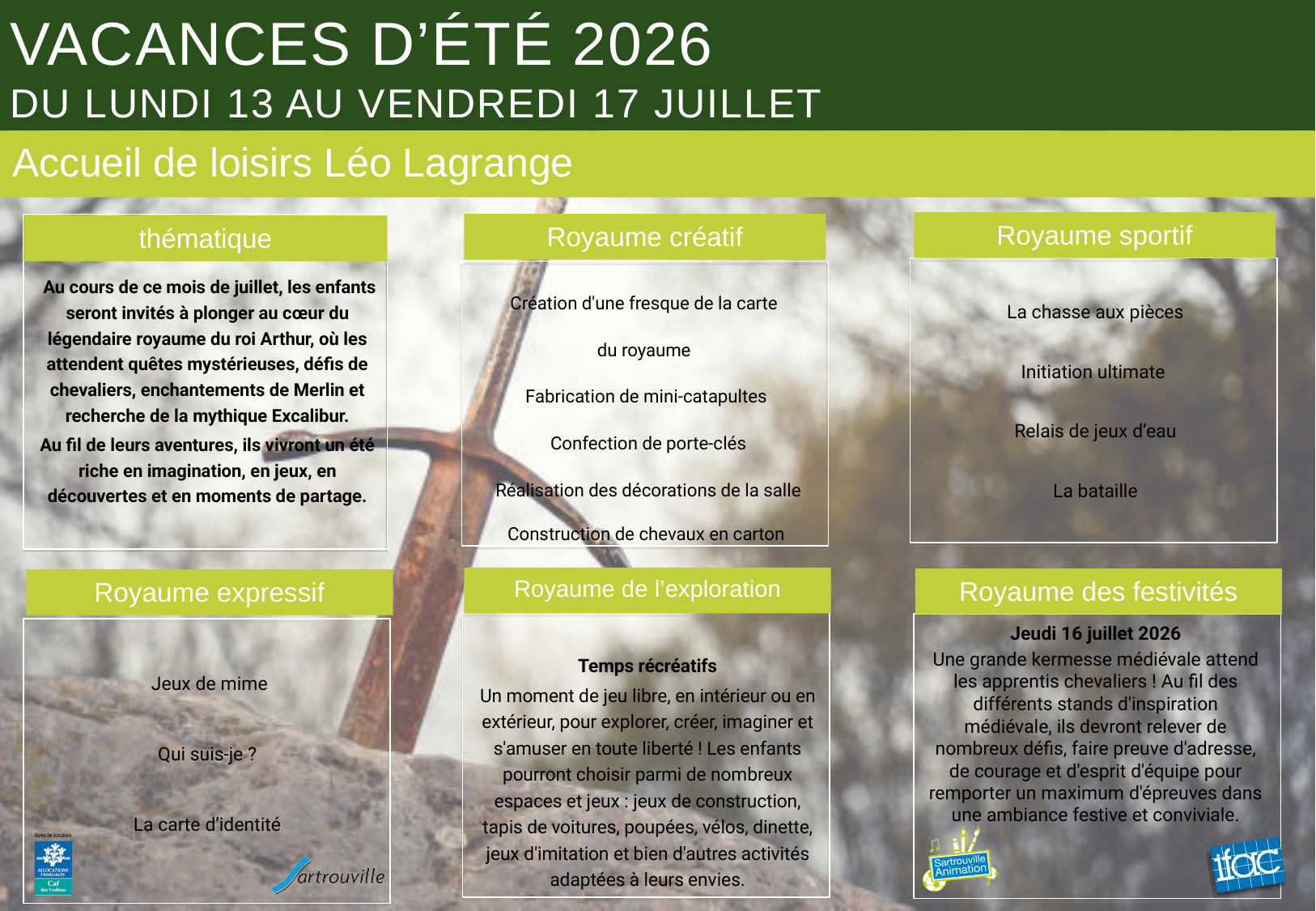

# Vacances d’été 2026 du lundi 13 au vendredi 17 Juillet
Accueil de loisirs Léo Lagrange
Royaume sportif
Royaume créatif
thématique
La chasse aux pièces
Initiation ultimate
Relais de jeux d’eau
La bataille

Création d'une fresque de la carte
du royaume
Fabrication de mini-catapultes
 Confection de porte-clés
 Réalisation des décorations de la salle Construction de chevaux en carton
 Au cours de ce mois de juillet, les enfants seront invités à plonger au cœur du légendaire royaume du roi Arthur, où les attendent quêtes mystérieuses, défis de chevaliers, enchantements de Merlin et recherche de la mythique Excalibur.
Au fil de leurs aventures, ils vivront un été riche en imagination, en jeux, en découvertes et en moments de partage.

Royaume de l’exploration
Royaume des festivités
Royaume expressif

Temps récréatifs
Un moment de jeu libre, en intérieur ou en extérieur, pour explorer, créer, imaginer et s'amuser en toute liberté ! Les enfants pourront choisir parmi de nombreux espaces et jeux : jeux de construction, tapis de voitures, poupées, vélos, dinette, jeux d'imitation et bien d'autres activités adaptées à leurs envies.

Jeudi 16 juillet 2026
Une grande kermesse médiévale attend les apprentis chevaliers ! Au fil des différents stands d'inspiration médiévale, ils devront relever de nombreux défis, faire preuve d'adresse, de courage et d'esprit d'équipe pour remporter un maximum d'épreuves dans une ambiance festive et conviviale.

Jeux de mime
Qui suis-je ?
La carte d’identité